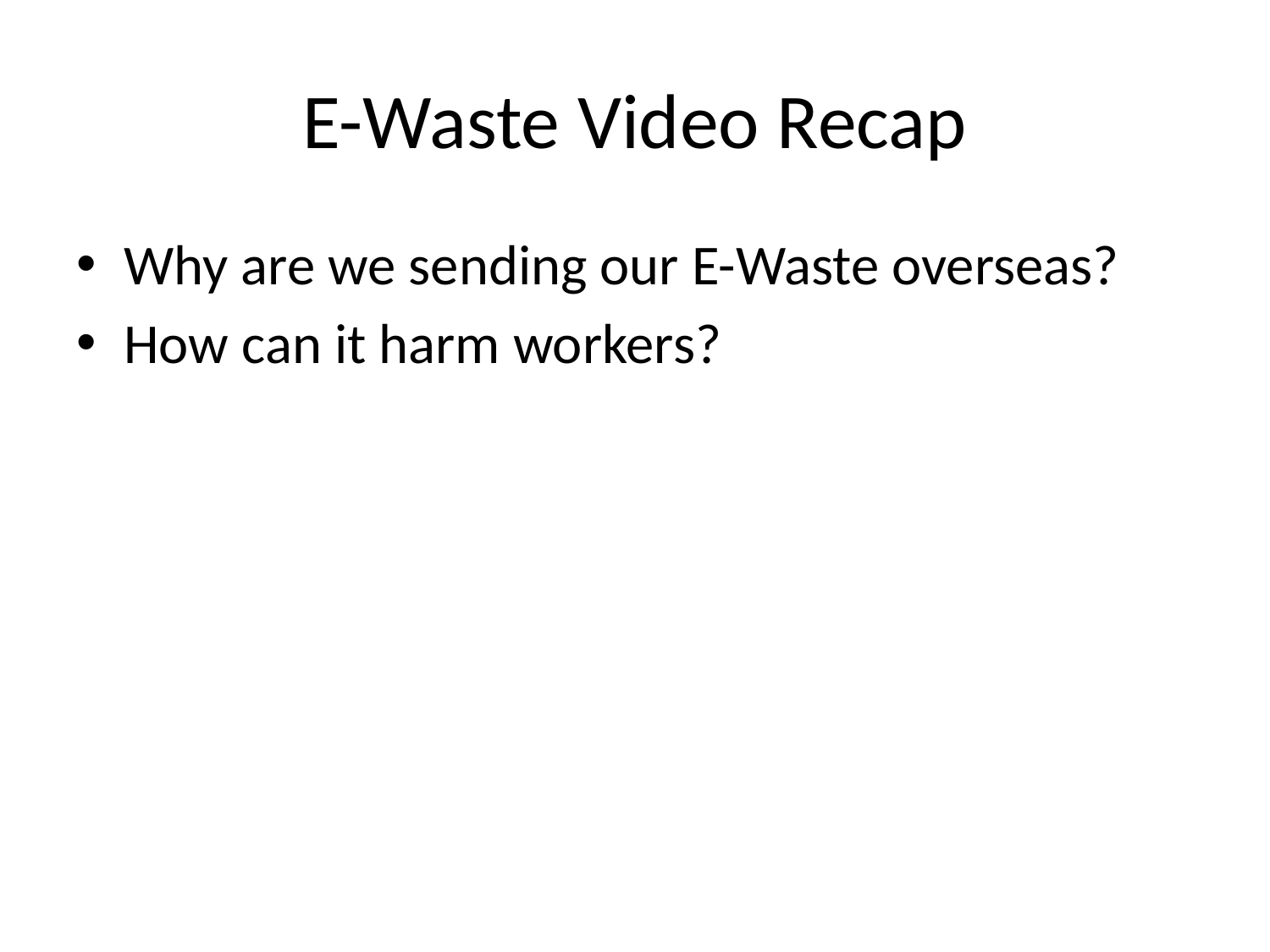

# E-Waste Video Recap
Why are we sending our E-Waste overseas?
How can it harm workers?